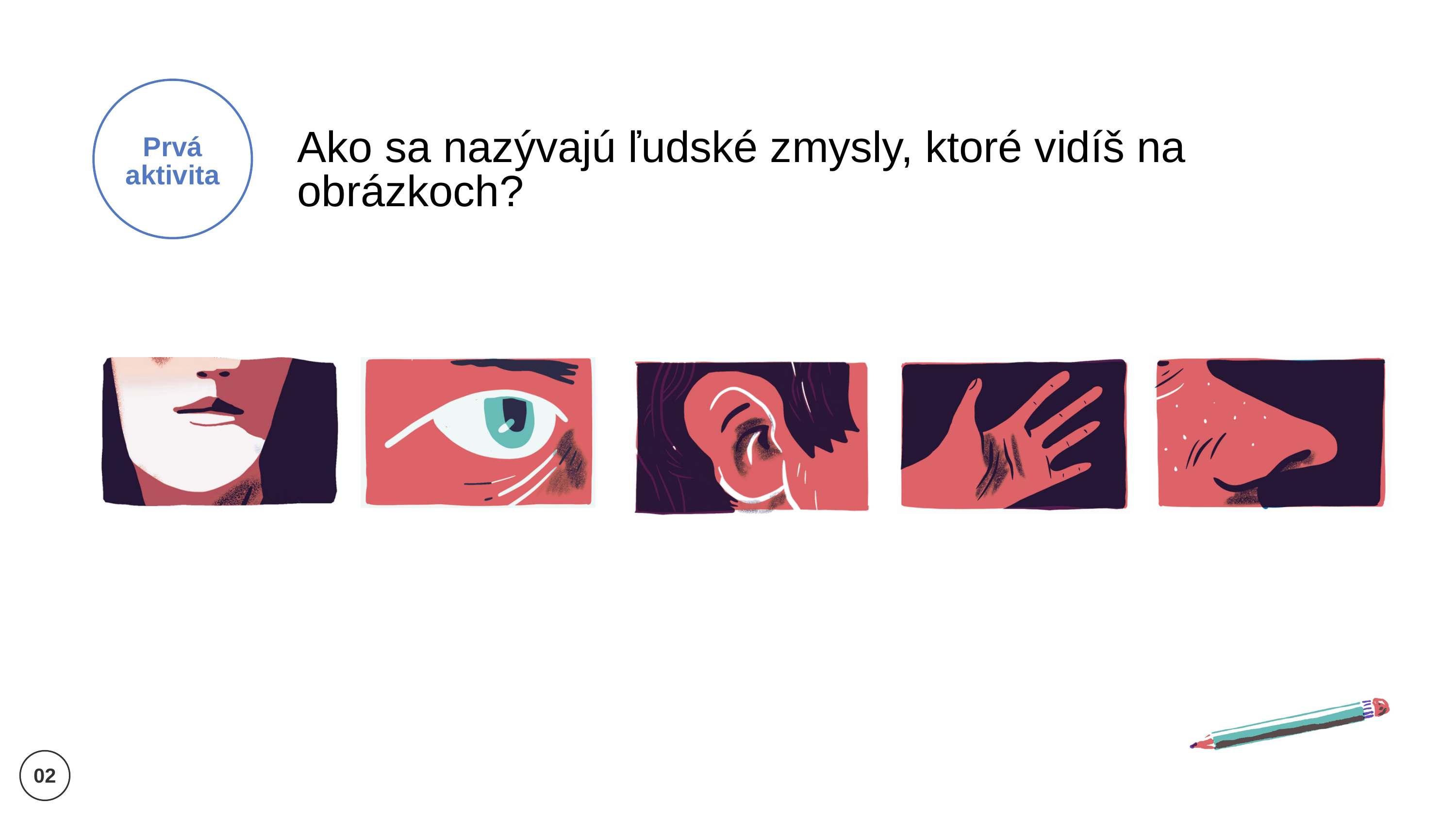

Prvá aktivita
Ako sa nazývajú ľudské zmysly, ktoré vidíš na obrázkoch?

02